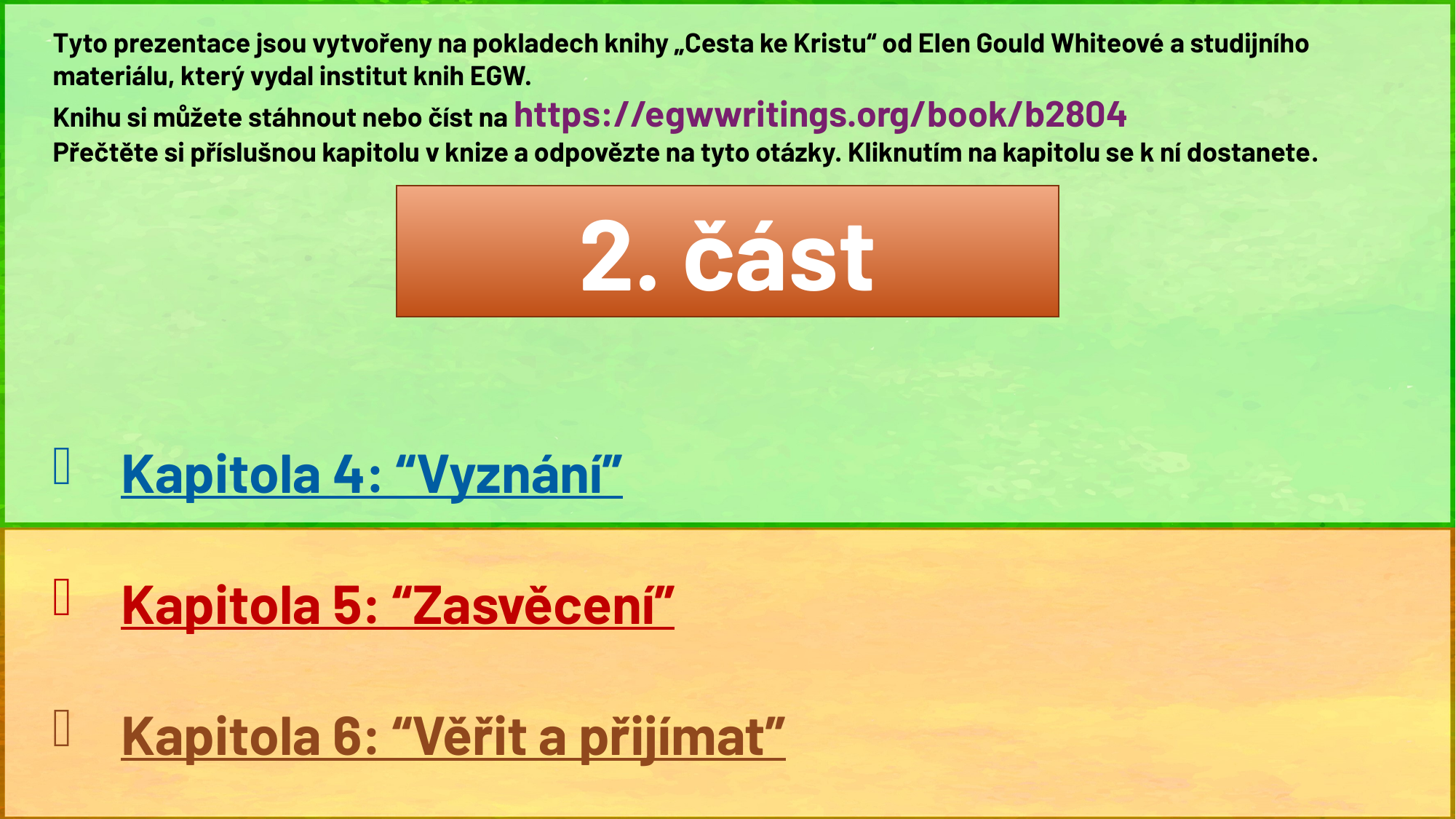

Tyto prezentace jsou vytvořeny na pokladech knihy „Cesta ke Kristu“ od Elen Gould Whiteové a studijního materiálu, který vydal institut knih EGW.
Knihu si můžete stáhnout nebo číst na https://egwwritings.org/book/b2804
Přečtěte si příslušnou kapitolu v knize a odpovězte na tyto otázky. Kliknutím na kapitolu se k ní dostanete.
2. část
Kapitola 4: “Vyznání”
Kapitola 5: “Zasvěcení”
Kapitola 6: “Věřit a přijímat”